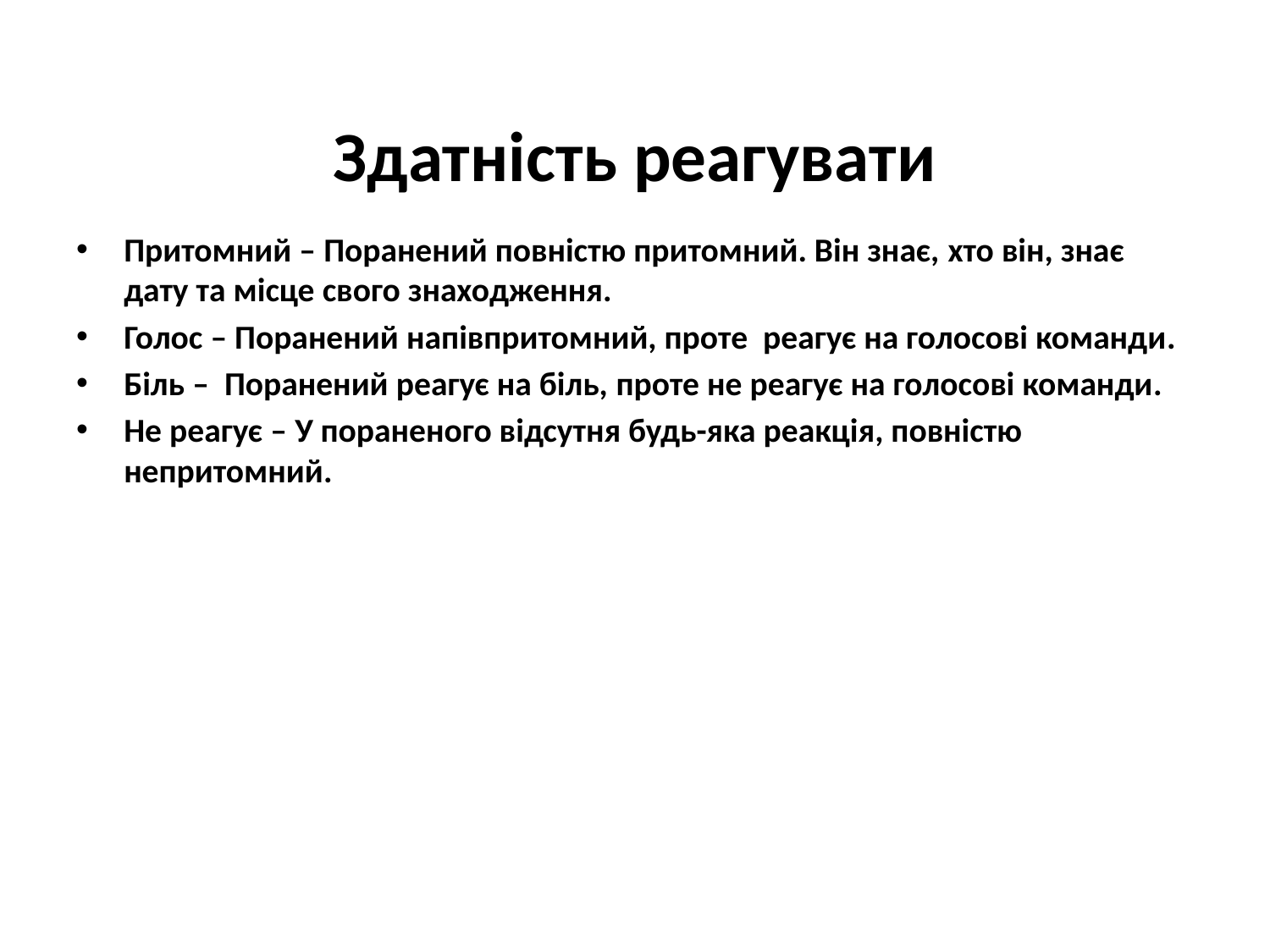

# Здатність реагувати
Притомний – Поранений повністю притомний. Він знає, хто він, знає дату та місце свого знаходження.
Голос – Поранений напівпритомний, проте  реагує на голосові команди.
Біль –  Поранений реагує на біль, проте не реагує на голосові команди.
Не реагує – У пораненого відсутня будь-яка реакція, повністю непритомний.